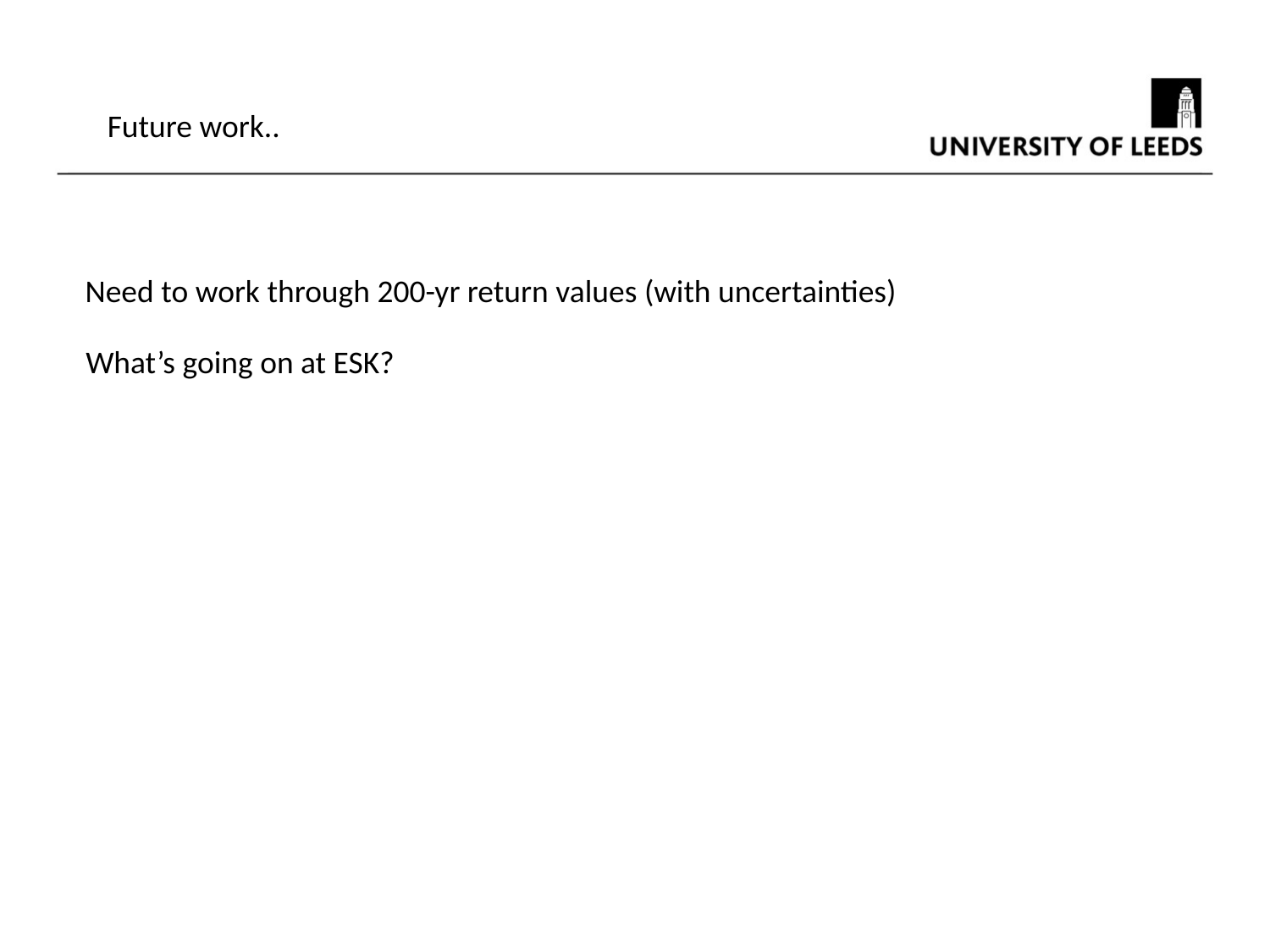

Future work..
Need to work through 200-yr return values (with uncertainties)
What’s going on at ESK?